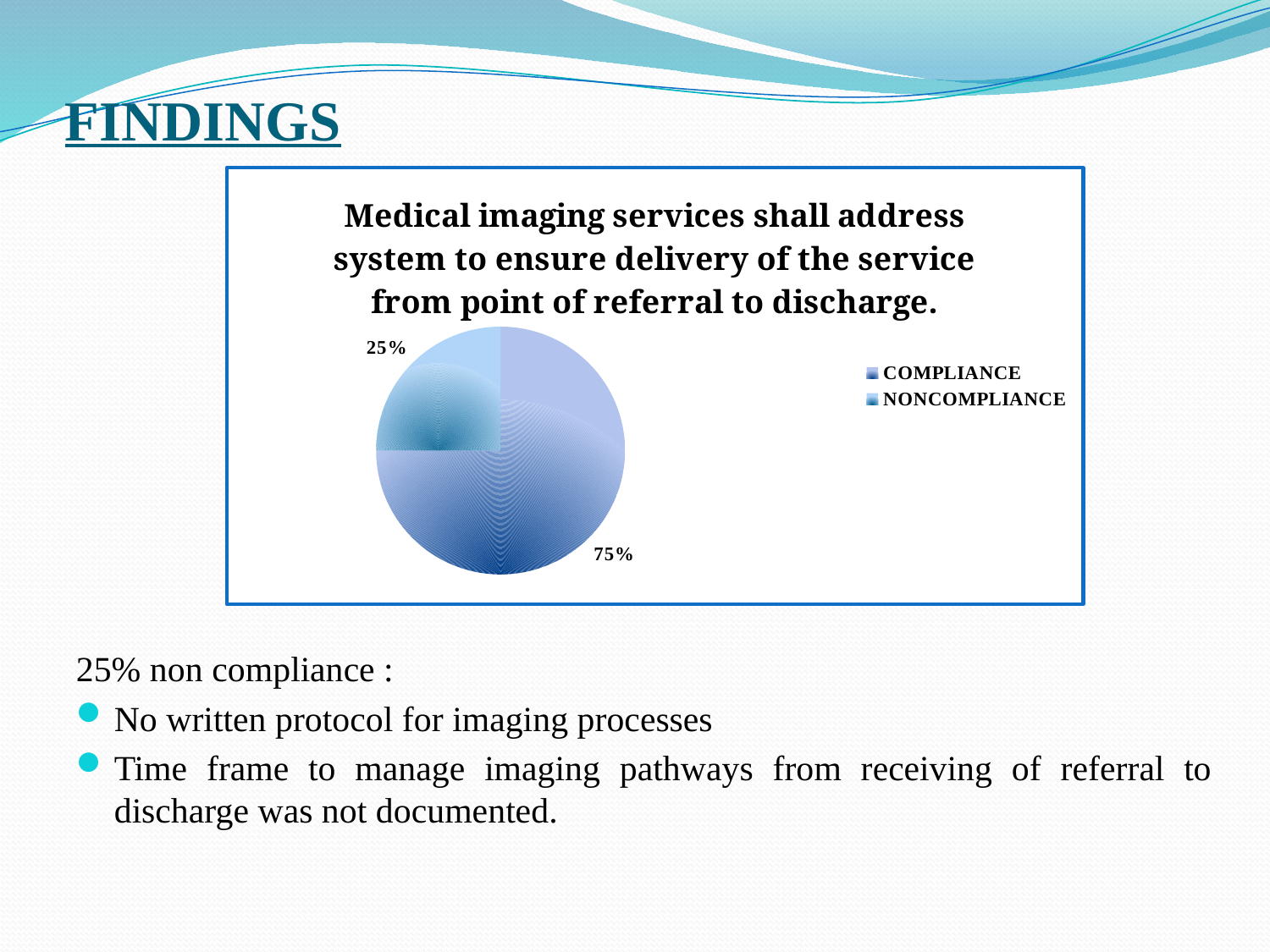

# FINDINGS

25% non compliance :
No written protocol for imaging processes
Time frame to manage imaging pathways from receiving of referral to discharge was not documented.

### Chart: Medical imaging services shall address system to ensure delivery of the service from point of referral to discharge.

| Category |  |
|---|---|
| COMPLIANCE | 0.7500000000000018 |
| NONCOMPLIANCE | 0.25 |